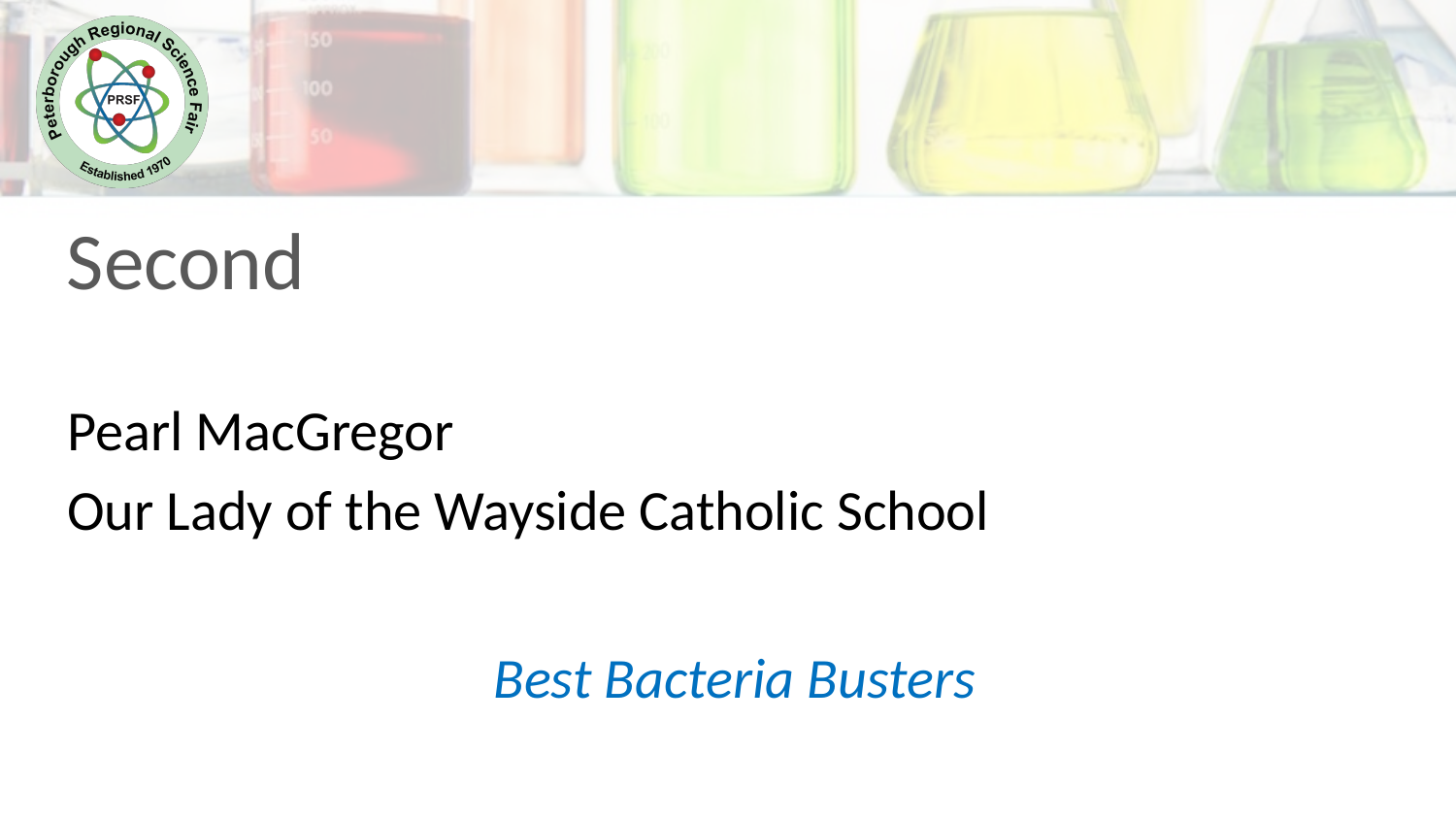

Second
Pearl MacGregor
Our Lady of the Wayside Catholic School
Best Bacteria Busters